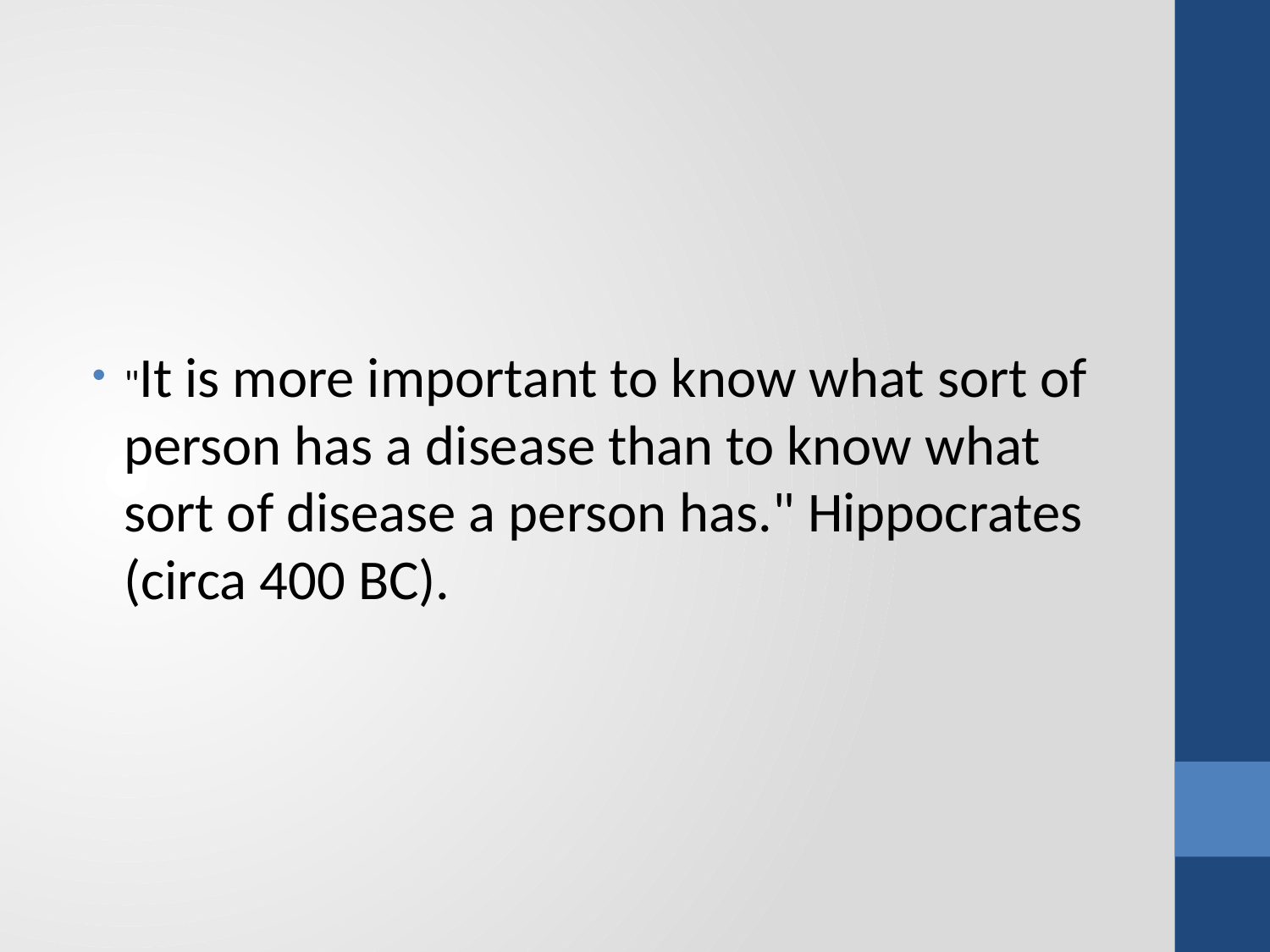

#

"It is more important to know what sort of person has a disease than to know what sort of disease a person has." Hippocrates (circa 400 BC).